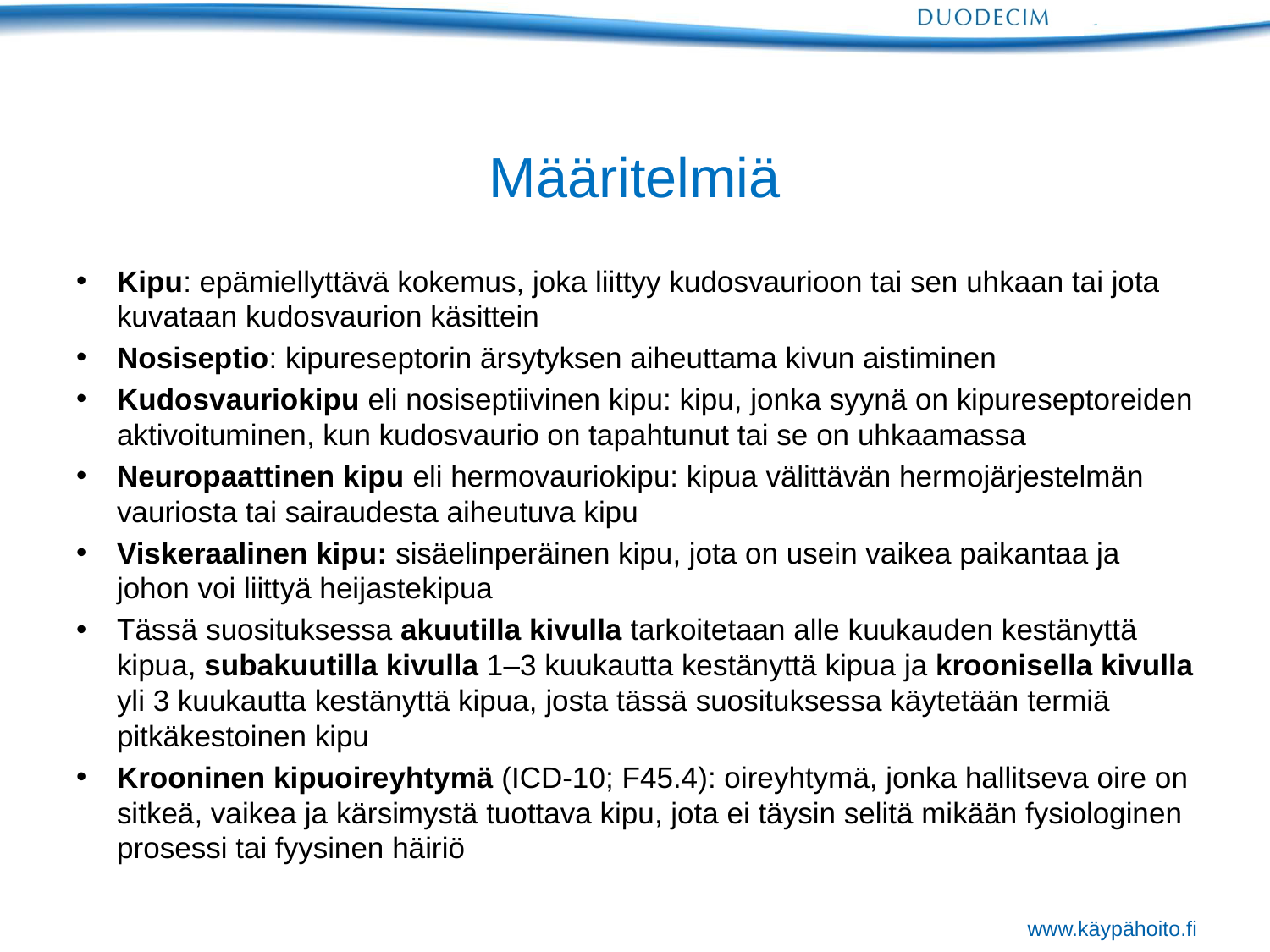

# Määritelmiä
Kipu: epämiellyttävä kokemus, joka liittyy kudosvaurioon tai sen uhkaan tai jota kuvataan kudosvaurion käsittein
Nosiseptio: kipureseptorin ärsytyksen aiheuttama kivun aistiminen
Kudosvauriokipu eli nosiseptiivinen kipu: kipu, jonka syynä on kipureseptoreiden aktivoituminen, kun kudosvaurio on tapahtunut tai se on uhkaamassa
Neuropaattinen kipu eli hermovauriokipu: kipua välittävän hermojärjestelmän vauriosta tai sairaudesta aiheutuva kipu
Viskeraalinen kipu: sisäelinperäinen kipu, jota on usein vaikea paikantaa ja johon voi liittyä heijastekipua
Tässä suosituksessa akuutilla kivulla tarkoitetaan alle kuukauden kestänyttä kipua, subakuutilla kivulla 1–3 kuukautta kestänyttä kipua ja kroonisella kivulla yli 3 kuukautta kestänyttä kipua, josta tässä suosituksessa käytetään termiä pitkäkestoinen kipu
Krooninen kipuoireyhtymä (ICD-10; F45.4): oireyhtymä, jonka hallitseva oire on sitkeä, vaikea ja kärsimystä tuottava kipu, jota ei täysin selitä mikään fysiologinen prosessi tai fyysinen häiriö